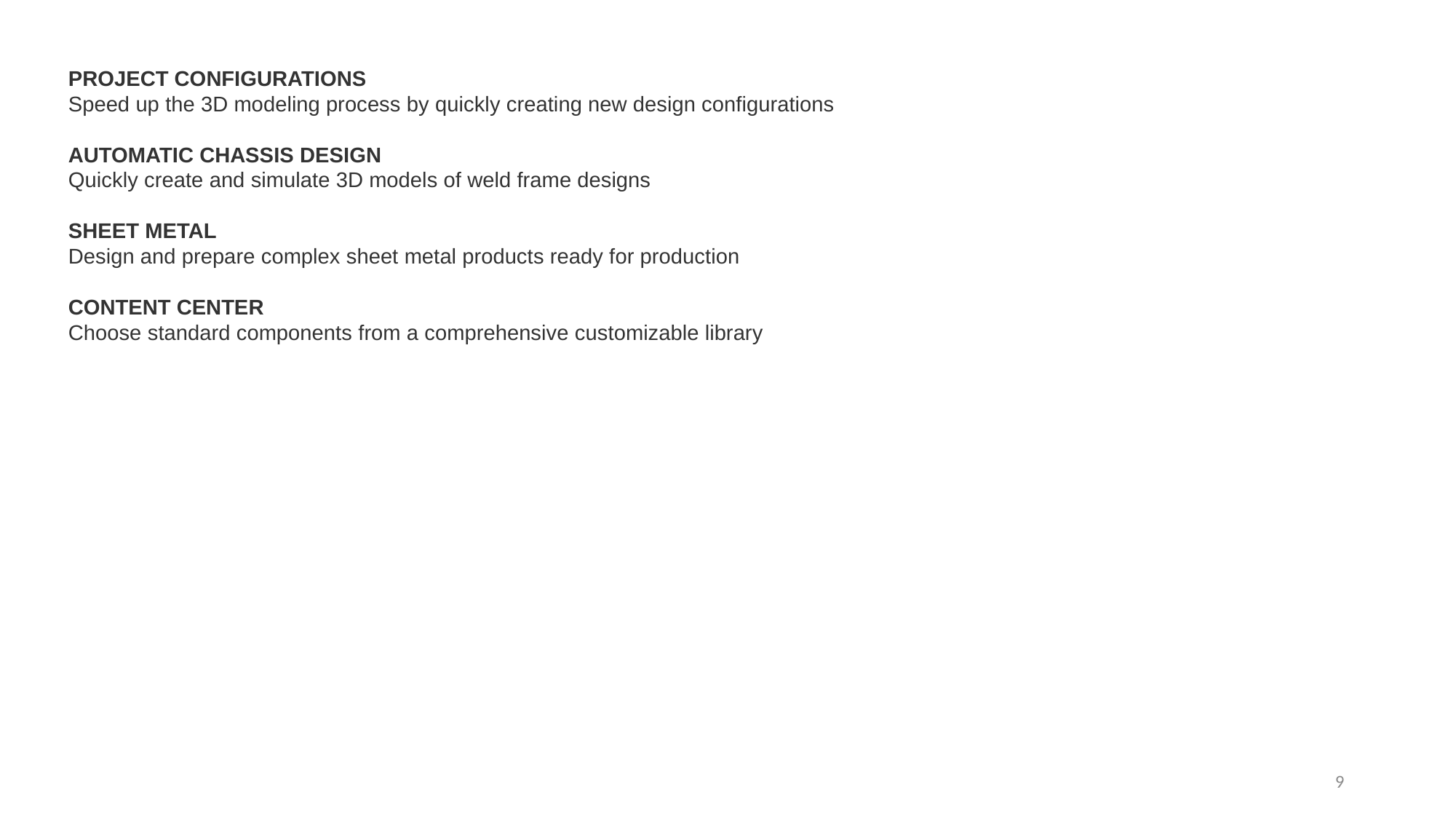

Project configurations
Speed up the 3D modeling process by quickly creating new design configurations

Automatic chassis design
Quickly create and simulate 3D models of weld frame designs

Sheet metal
Design and prepare complex sheet metal products ready for production

Content Center
Choose standard components from a comprehensive customizable library
9